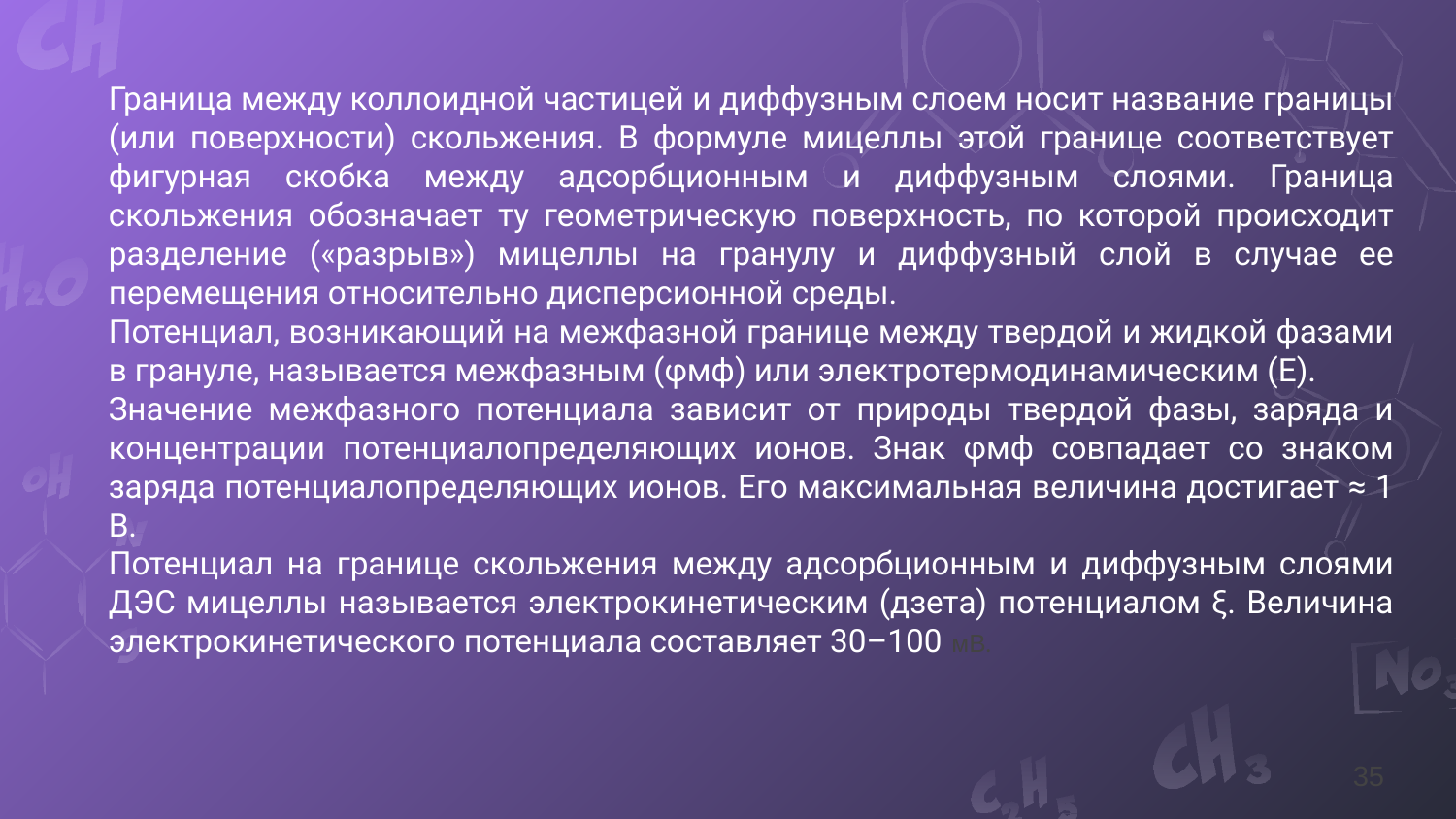

Граница между коллоидной частицей и диффузным слоем носит название границы (или поверхности) скольжения. В формуле мицеллы этой границе соответствует фигурная скобка между адсорбционным и диффузным слоями. Граница скольжения обозначает ту геометрическую поверхность, по которой происходит разделение («разрыв») мицеллы на гранулу и диффузный слой в случае ее перемещения относительно дисперсионной среды.
Потенциал, возникающий на межфазной границе между твердой и жидкой фазами в грануле, называется межфазным (φмф) или электротермодинамическим (Е).
Значение межфазного потенциала зависит от природы твердой фазы, заряда и концентрации потенциалопределяющих ионов. Знак φмф совпадает со знаком заряда потенциалопределяющих ионов. Его максимальная величина достигает ≈ 1 В.
Потенциал на границе скольжения между адсорбционным и диффузным слоями ДЭС мицеллы называется электрокинетическим (дзета) потенциалом ξ. Величина электрокинетического потенциала составляет 30–100 мВ.
35